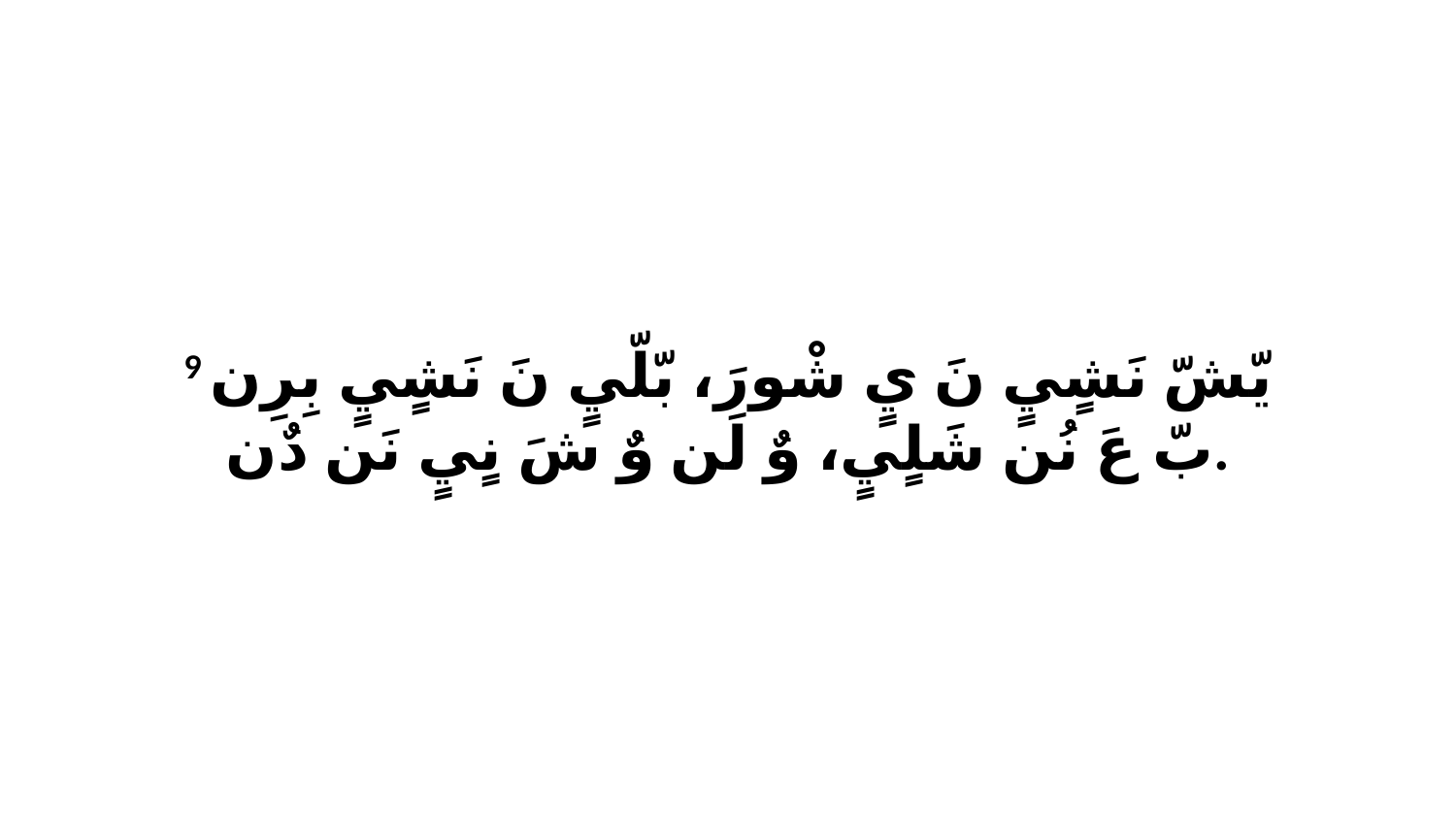

9 يّشّ نَشٍيٍ نَ يٍ شْورَ، بّلّيٍ نَ نَشٍيٍ بِرِن بّ عَ نُن شَلٍيٍ، وٌ لَن وٌ شَ نٍيٍ نَن دٌن.